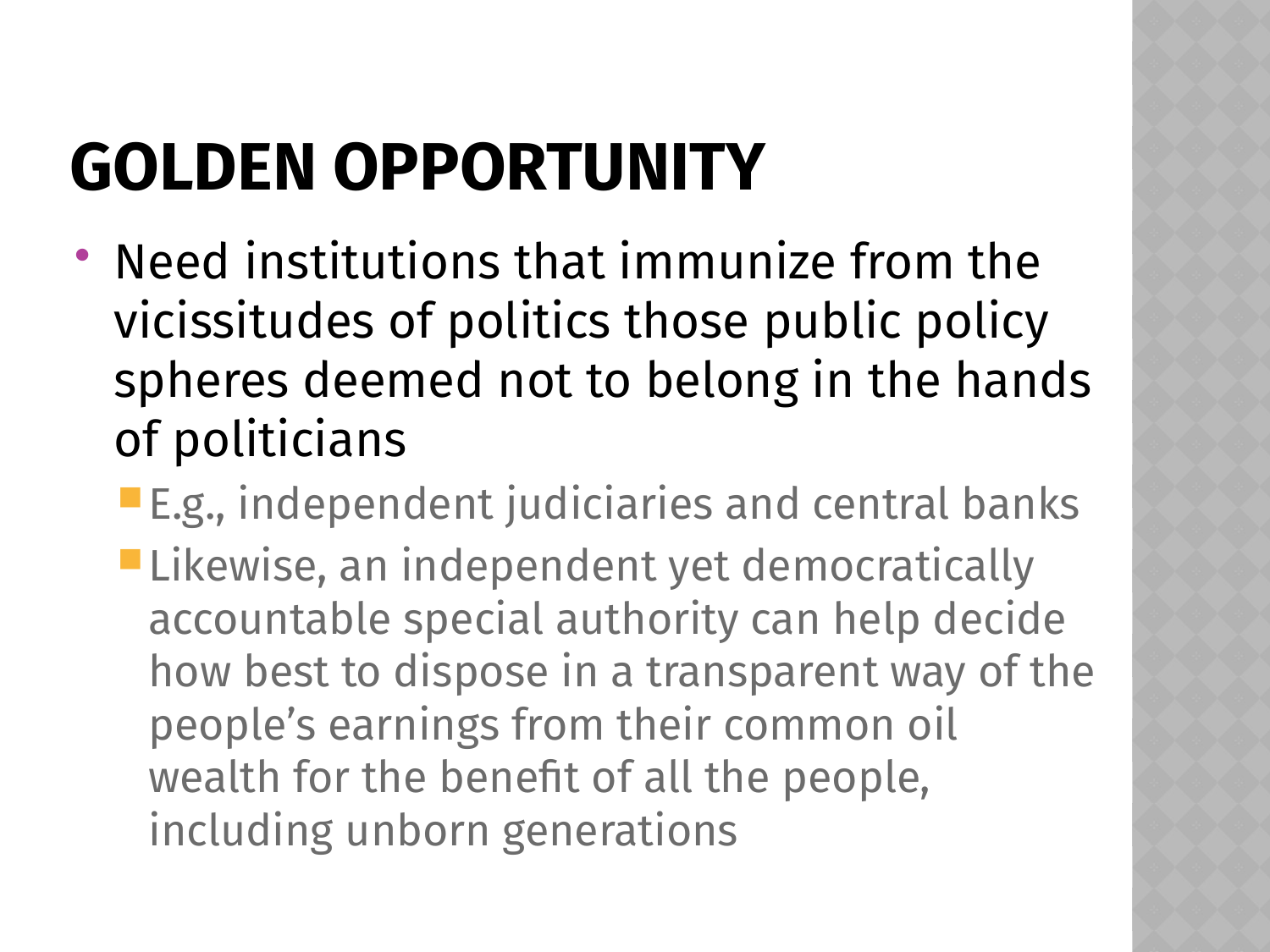

# golden opportunity
Need institutions that immunize from the vicissitudes of politics those public policy spheres deemed not to belong in the hands of politicians
E.g., independent judiciaries and central banks
Likewise, an independent yet democratically accountable special authority can help decide how best to dispose in a transparent way of the people’s earnings from their common oil wealth for the benefit of all the people, including unborn generations